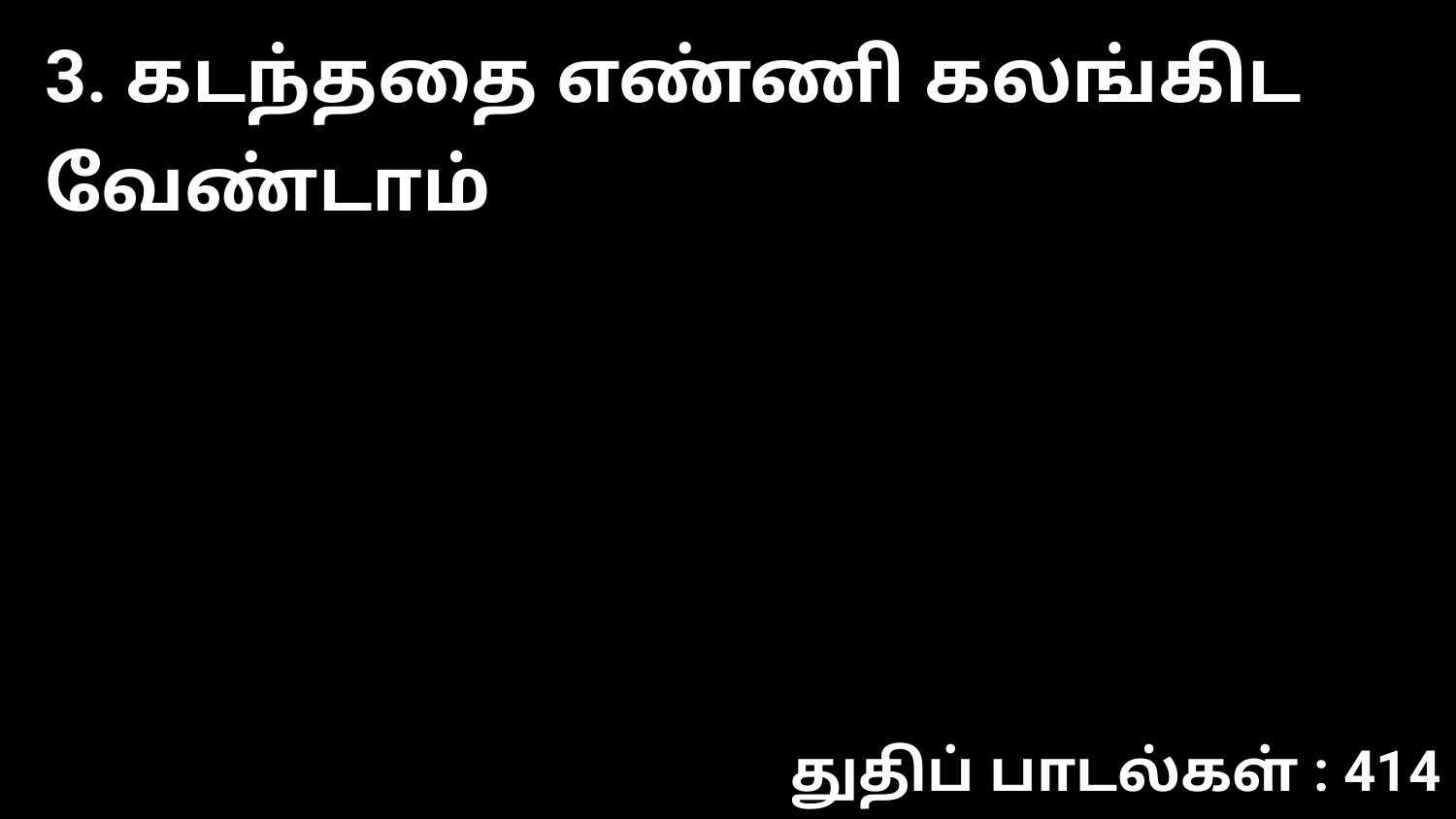

3. கடந்ததை எண்ணி கலங்கிட வேண்டாம்
துதிப் பாடல்கள் : 414